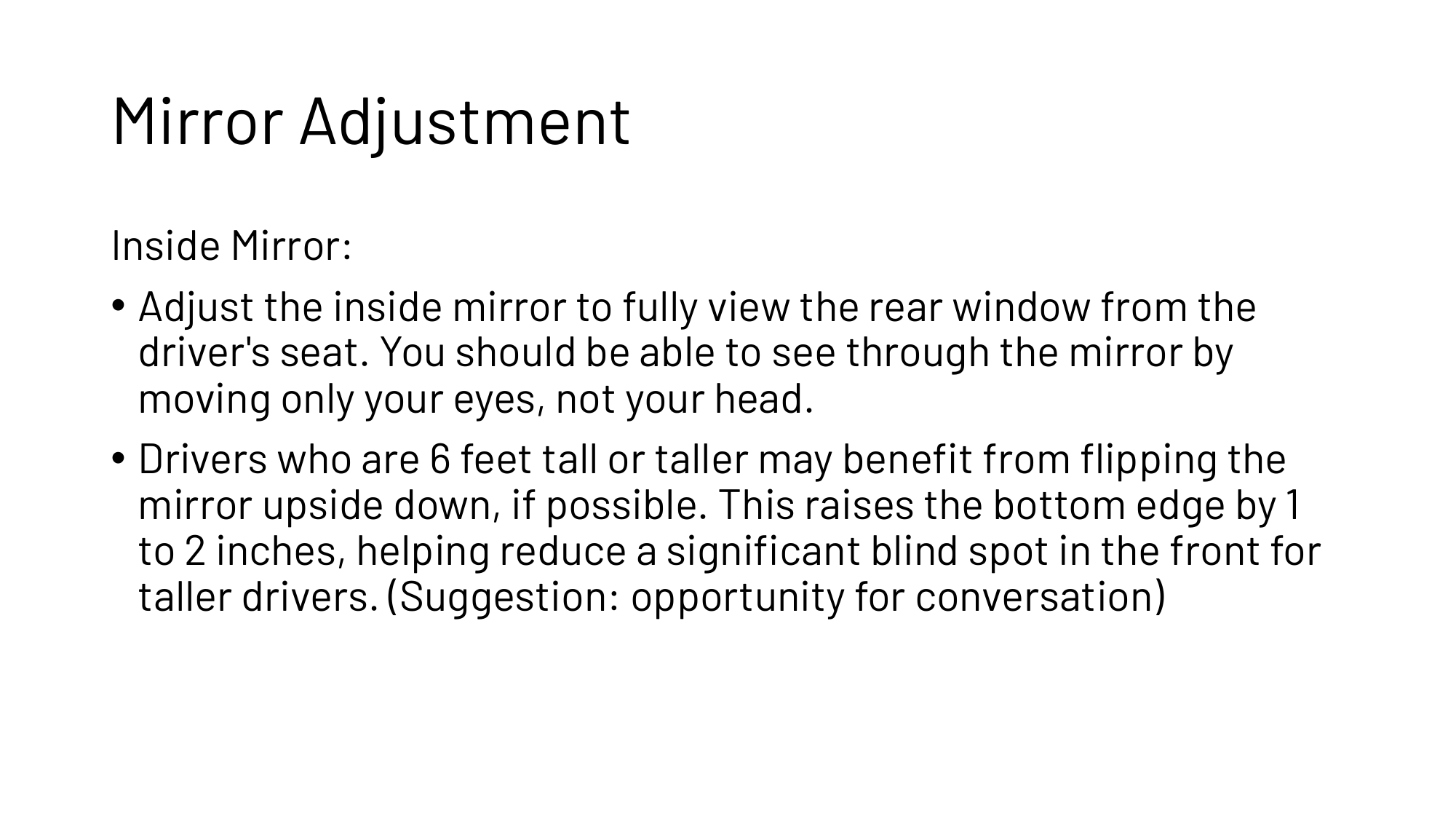

# Mirror Adjustment
Inside Mirror:
Adjust the inside mirror to fully view the rear window from the driver's seat. You should be able to see through the mirror by moving only your eyes, not your head.
Drivers who are 6 feet tall or taller may benefit from flipping the mirror upside down, if possible. This raises the bottom edge by 1 to 2 inches, helping reduce a significant blind spot in the front for taller drivers. (Suggestion: opportunity for conversation)